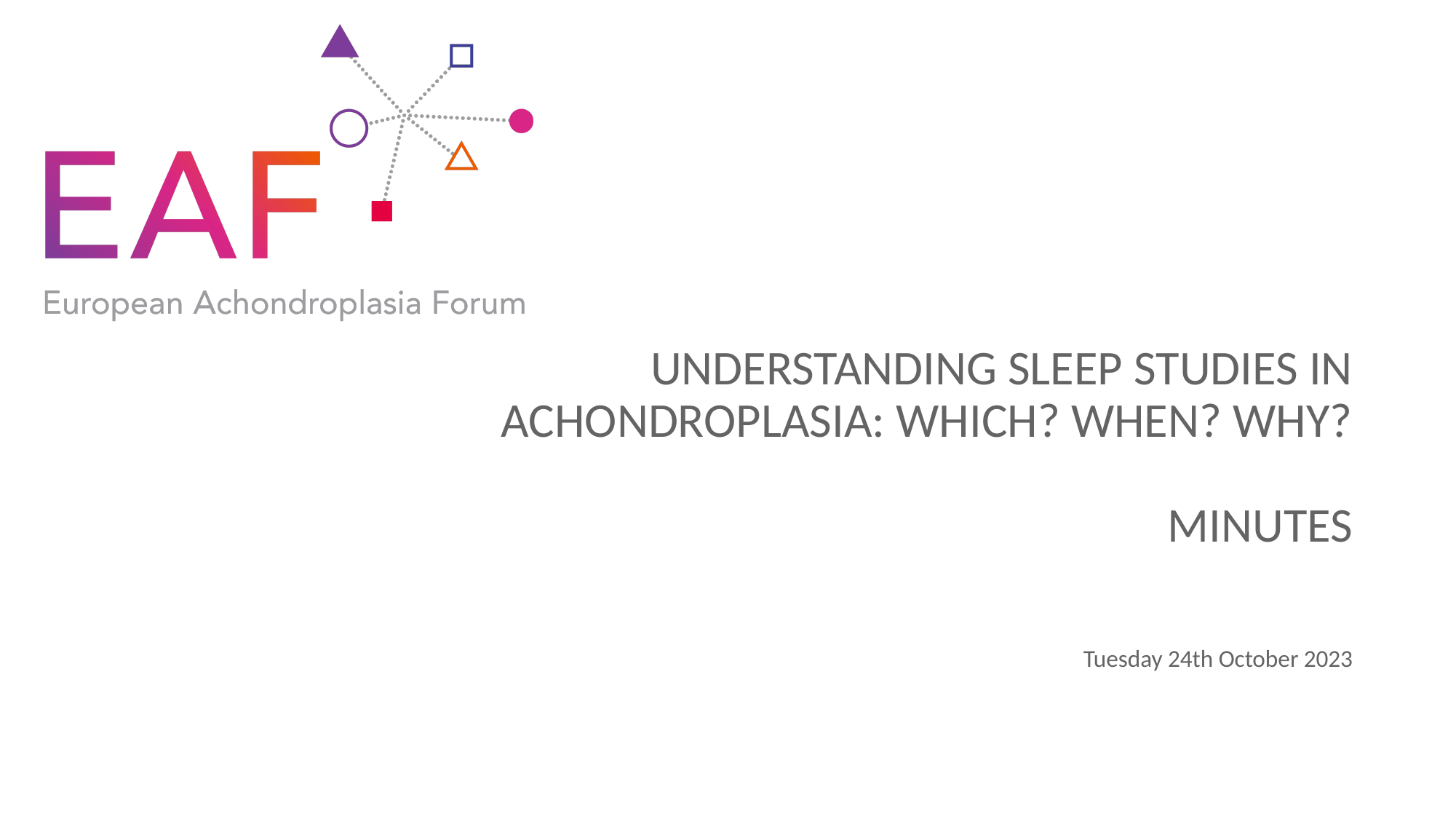

# Understanding Sleep Studies in Achondroplasia: Which? When? Why? Minutes
Tuesday 24th October 2023